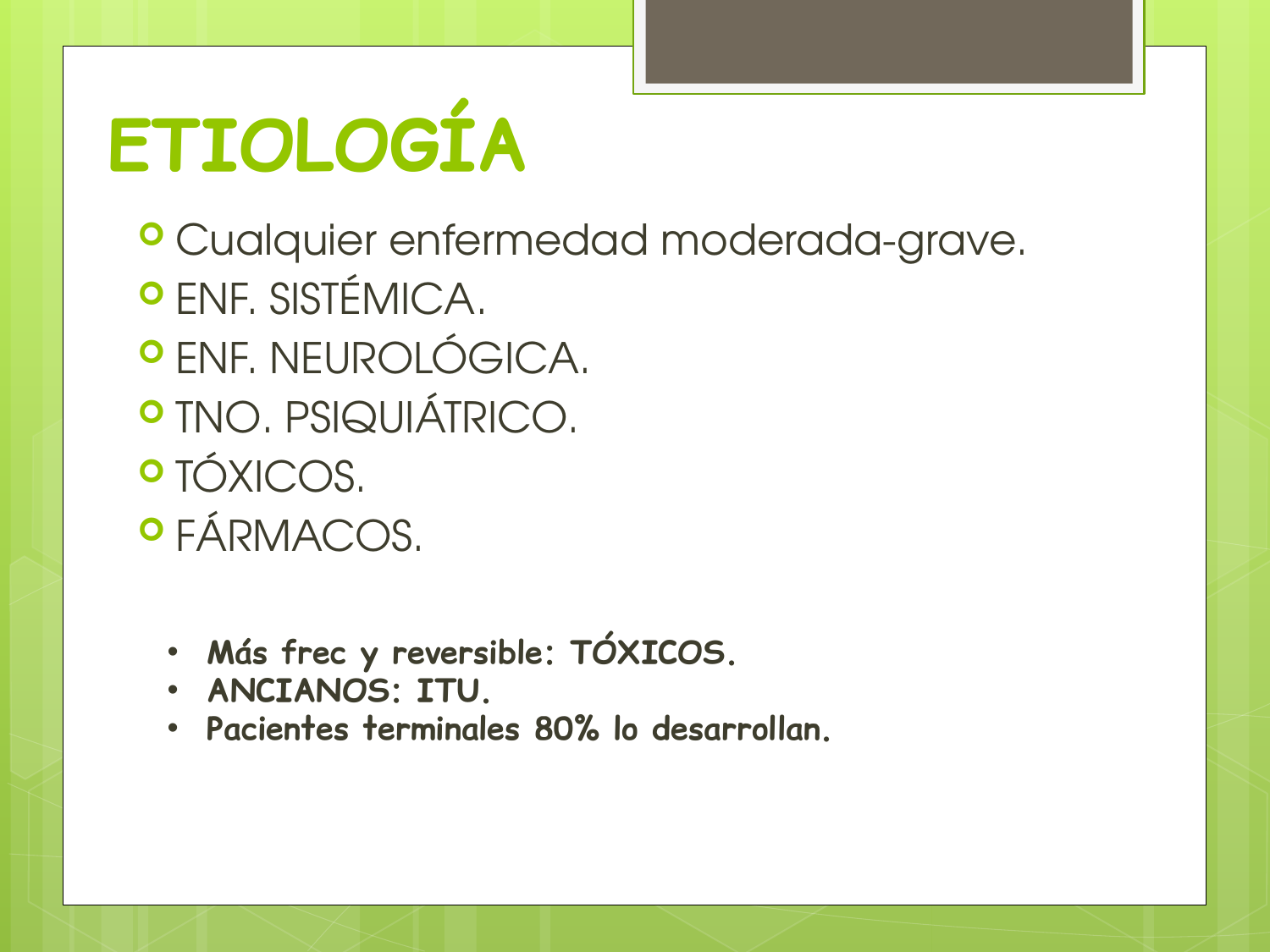

# ETIOLOGÍA
Cualquier enfermedad moderada-grave.
ENF. SISTÉMICA.
ENF. NEUROLÓGICA.
TNO. PSIQUIÁTRICO.
TÓXICOS.
FÁRMACOS.
Más frec y reversible: TÓXICOS.
ANCIANOS: ITU.
Pacientes terminales 80% lo desarrollan.